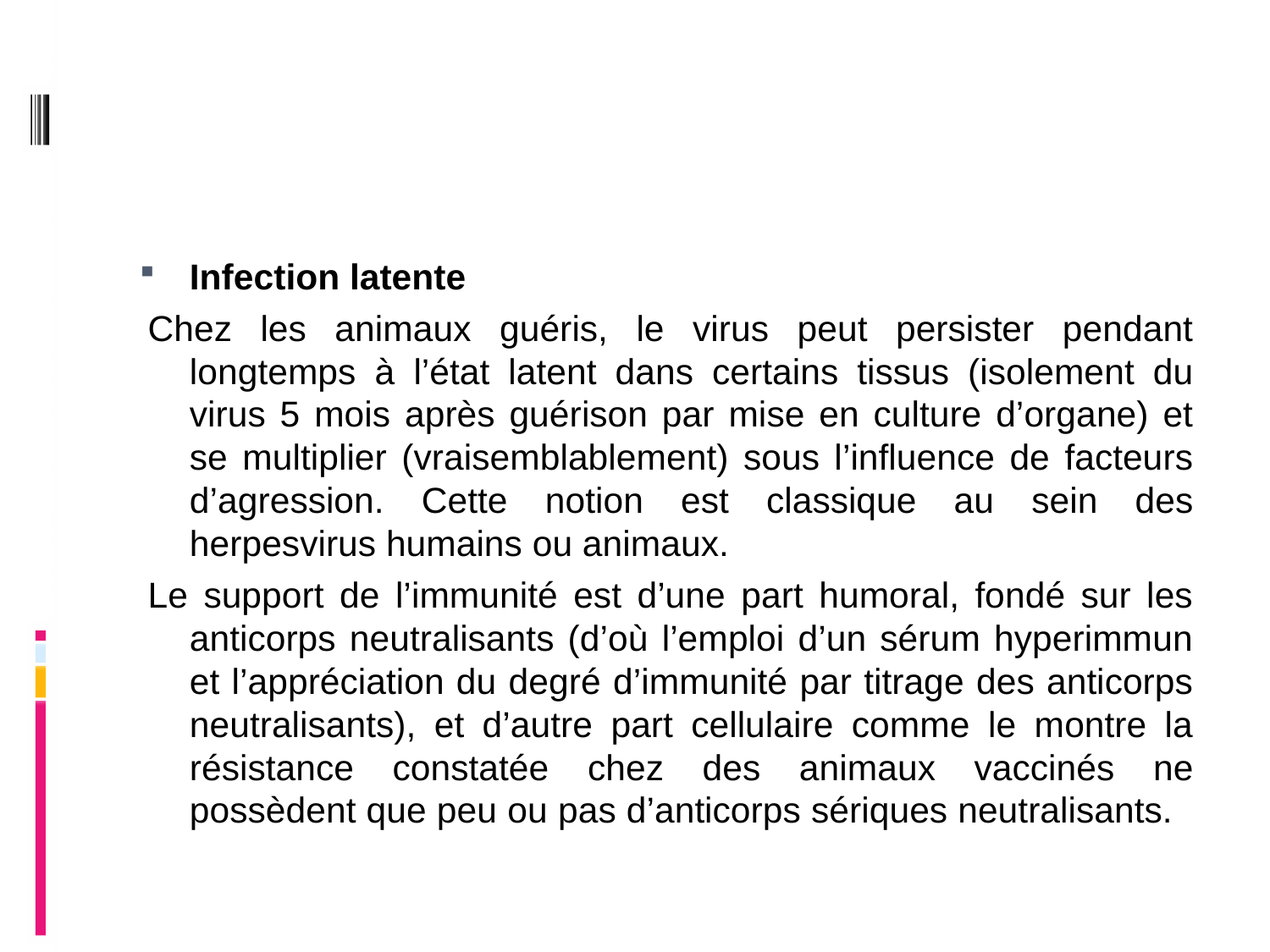

Infection latente
Chez les animaux guéris, le virus peut persister pendant longtemps à l’état latent dans certains tissus (isolement du virus 5 mois après guérison par mise en culture d’organe) et se multiplier (vraisemblablement) sous l’influence de facteurs d’agression. Cette notion est classique au sein des herpesvirus humains ou animaux.
Le support de l’immunité est d’une part humoral, fondé sur les anticorps neutralisants (d’où l’emploi d’un sérum hyperimmun et l’appréciation du degré d’immunité par titrage des anticorps neutralisants), et d’autre part cellulaire comme le montre la résistance constatée chez des animaux vaccinés ne possèdent que peu ou pas d’anticorps sériques neutralisants.